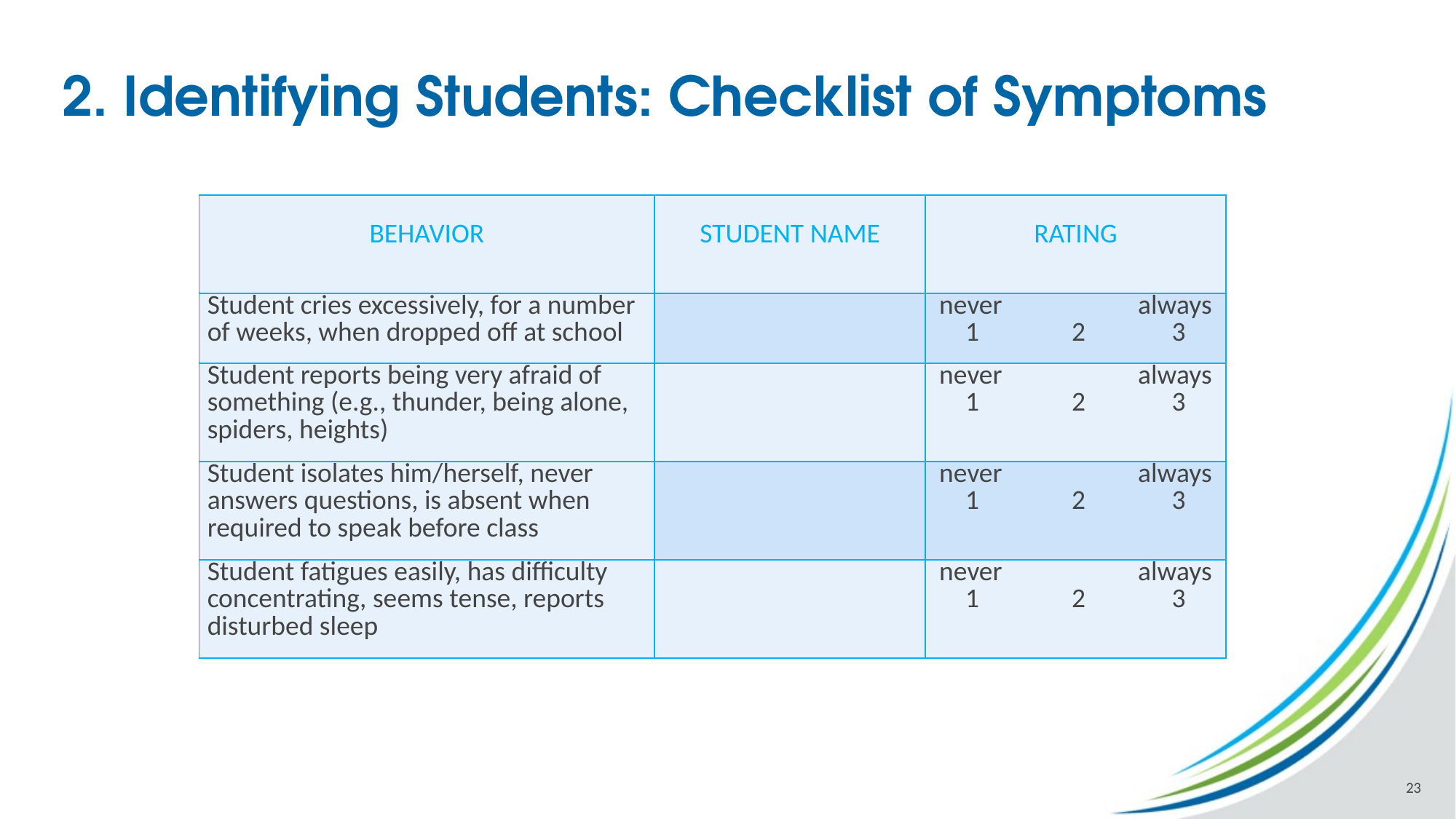

# 2. Identifying Students: Checklist of Symptoms
| BEHAVIOR | STUDENT NAME | RATING |
| --- | --- | --- |
| Student cries excessively, for a number of weeks, when dropped off at school |  | never always 1 2 3 |
| Student reports being very afraid of something (e.g., thunder, being alone, spiders, heights) |  | never always 1 2 3 |
| Student isolates him/herself, never answers questions, is absent when required to speak before class |  | never always 1 2 3 |
| Student fatigues easily, has difficulty concentrating, seems tense, reports disturbed sleep |  | never always 1 2 3 |

23